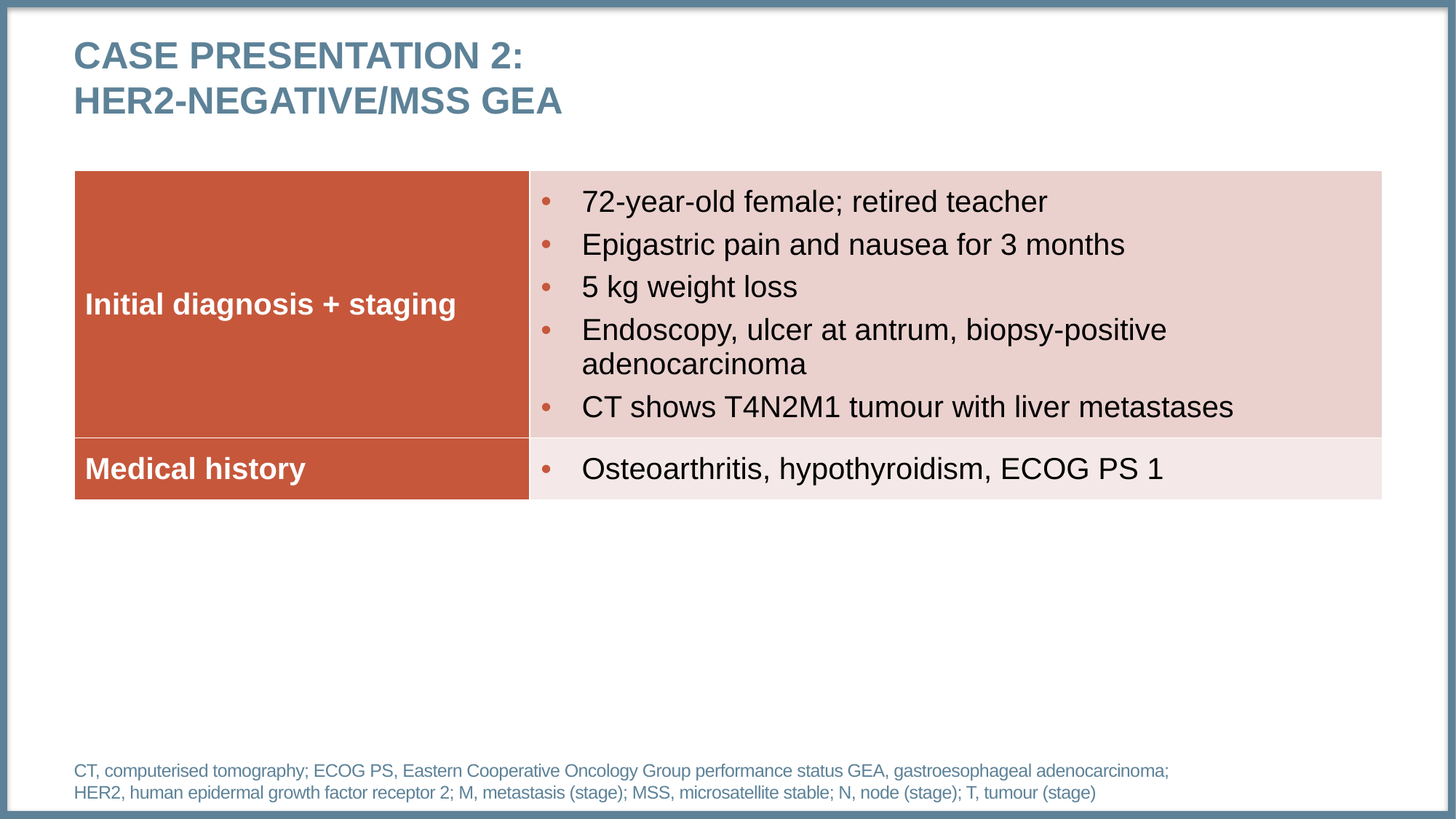

# Case presentation 2: HER2-negative/MSS GEA
| Initial diagnosis + staging | 72-year-old female; retired teacher Epigastric pain and nausea for 3 months 5 kg weight loss Endoscopy, ulcer at antrum, biopsy-positive adenocarcinoma CT shows T4N2M1 tumour with liver metastases |
| --- | --- |
| Medical history | Osteoarthritis, hypothyroidism, ECOG PS 1 |
CT, computerised tomography; ECOG PS, Eastern Cooperative Oncology Group performance status GEA, gastroesophageal adenocarcinoma;
HER2, human epidermal growth factor receptor 2; M, metastasis (stage); MSS, microsatellite stable; N, node (stage); T, tumour (stage)